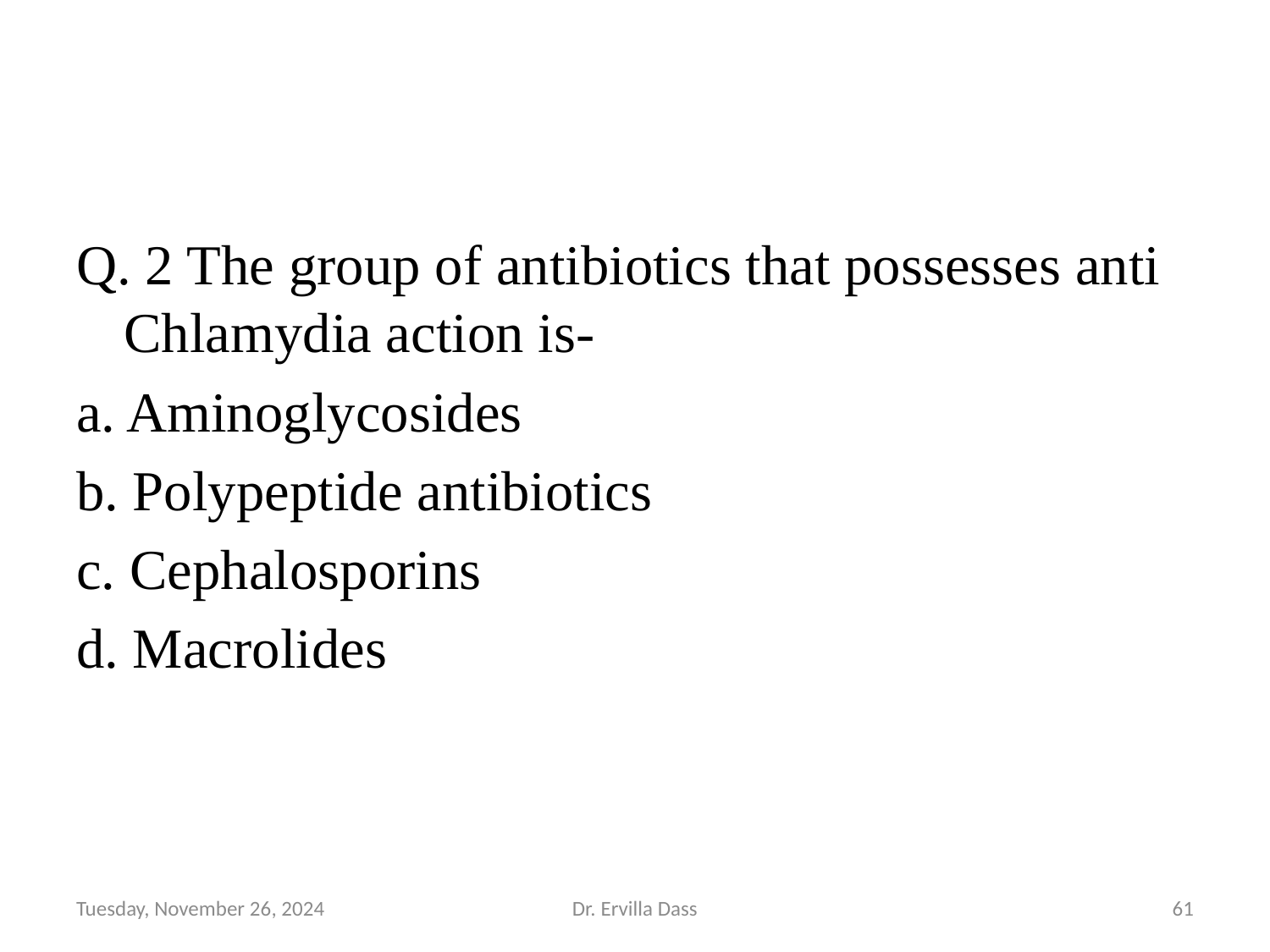

Q. 2 The group of antibiotics that possesses anti Chlamydia action is-
a. Aminoglycosides
b. Polypeptide antibiotics
c. Cephalosporins
d. Macrolides
Tuesday, November 26, 2024
Dr. Ervilla Dass
61